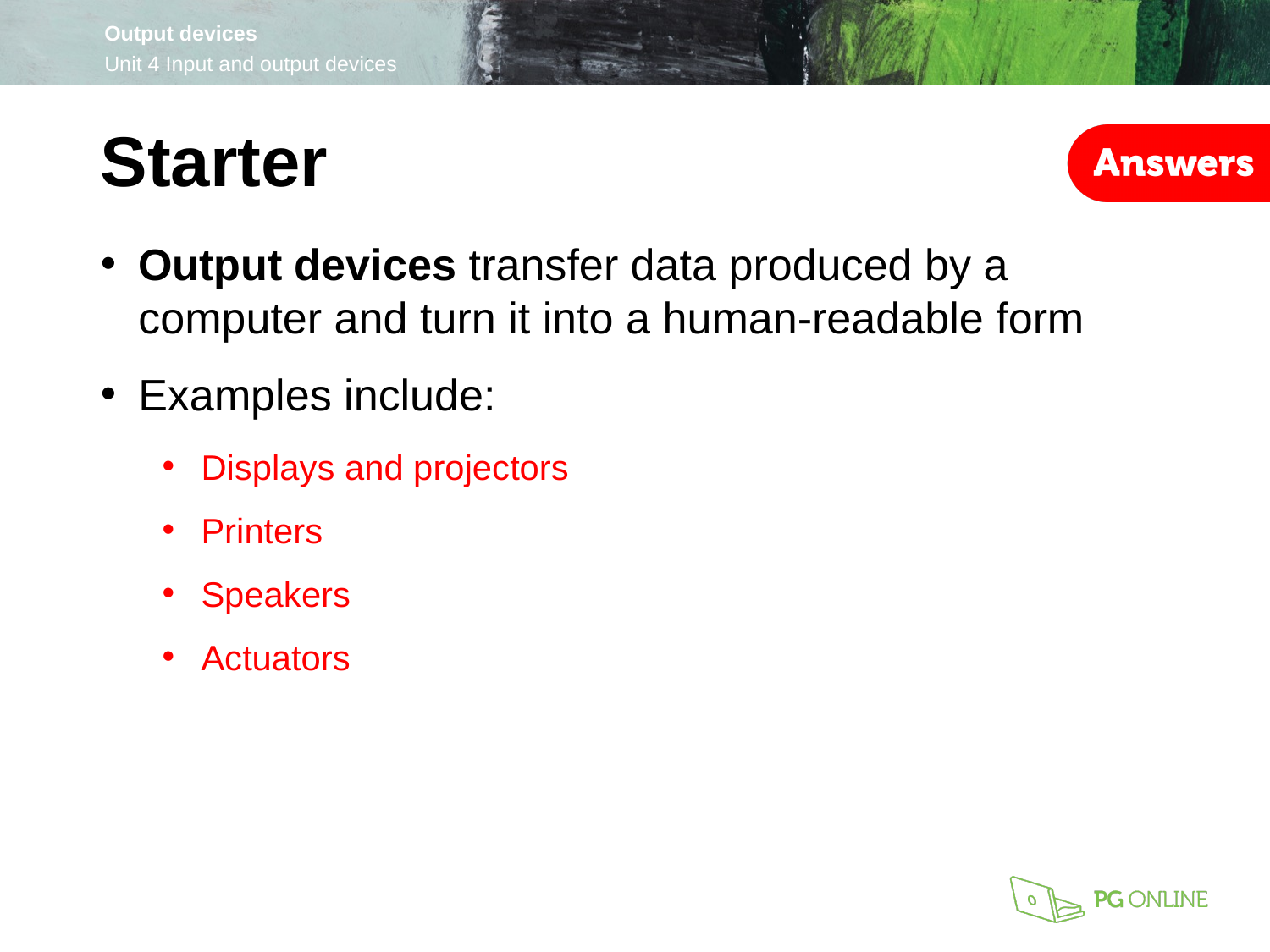

Starter
Output devices transfer data produced by a computer and turn it into a human-readable form
Examples include:
Displays and projectors
Printers
Speakers
Actuators